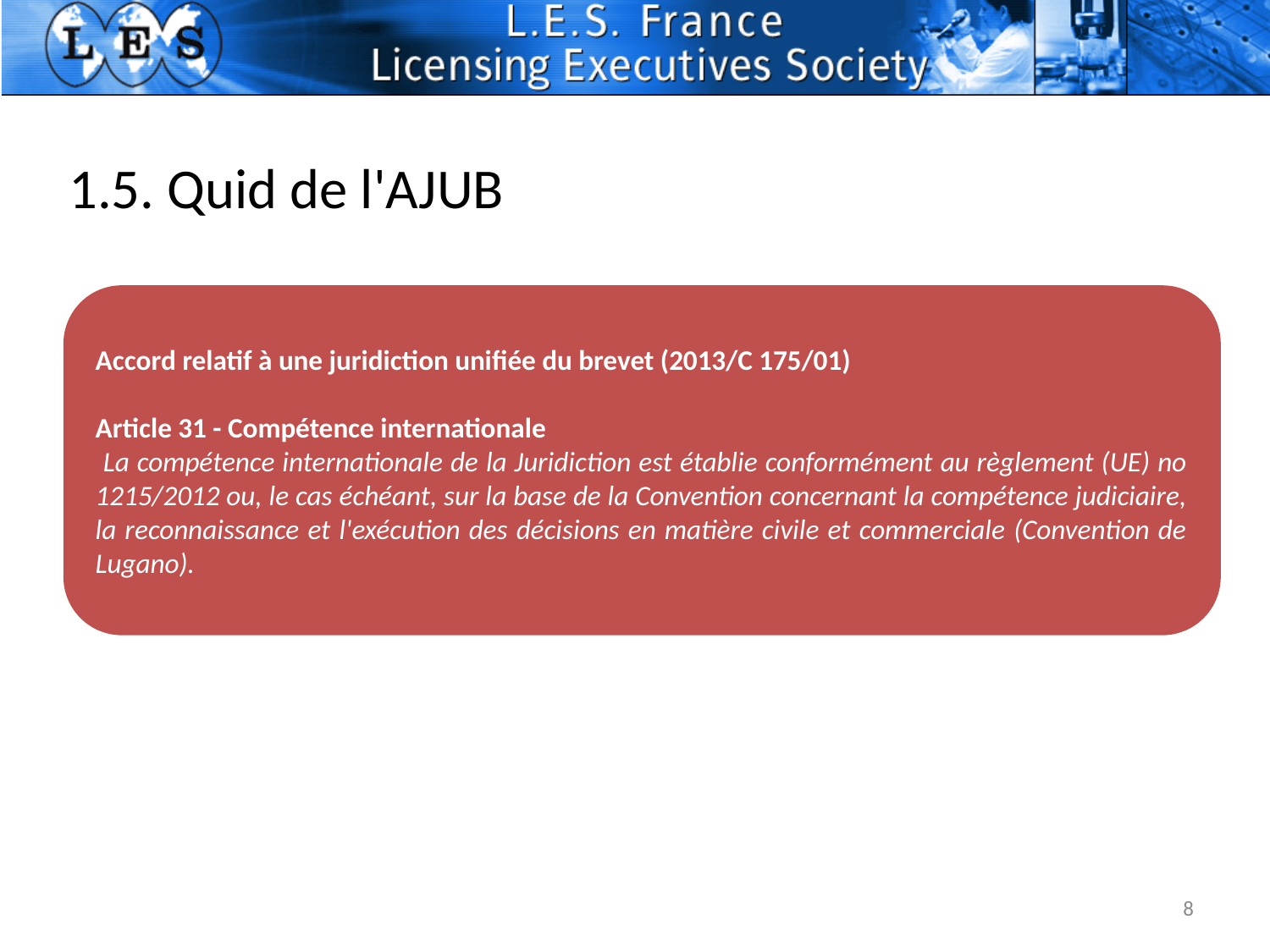

1.5. Quid de l'AJUB
Accord relatif à une juridiction unifiée du brevet (2013/C 175/01)

Article 31 - Compétence internationale
 La compétence internationale de la Juridiction est établie conformément au règlement (UE) no 1215/2012 ou, le cas échéant, sur la base de la Convention concernant la compétence judiciaire, la reconnaissance et l'exécution des décisions en matière civile et commerciale (Convention de Lugano).

8